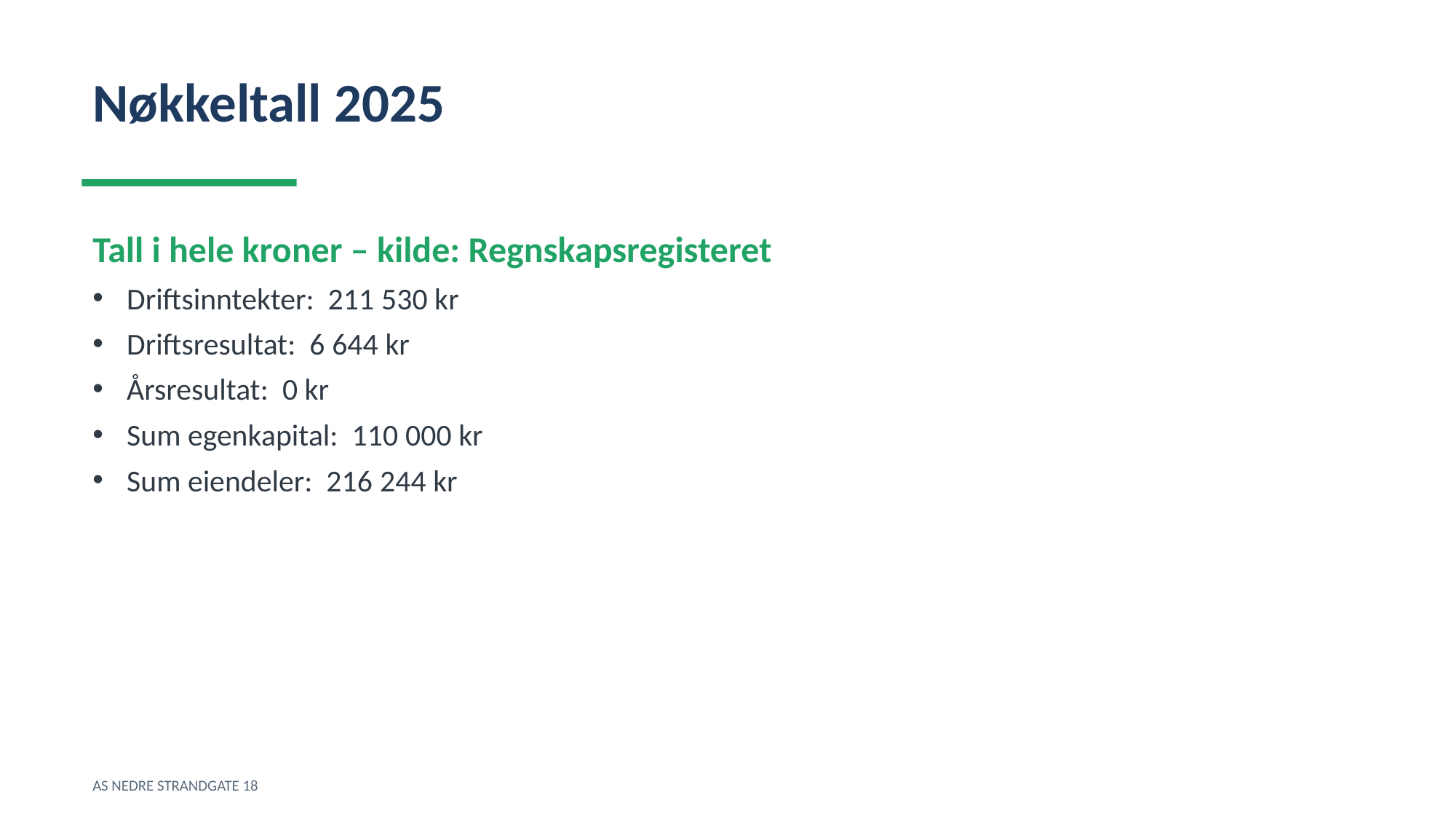

Nøkkeltall 2025

Tall i hele kroner – kilde: Regnskapsregisteret
Driftsinntekter:  211 530 kr
Driftsresultat:  6 644 kr
Årsresultat:  0 kr
Sum egenkapital:  110 000 kr
Sum eiendeler:  216 244 kr
AS NEDRE STRANDGATE 18